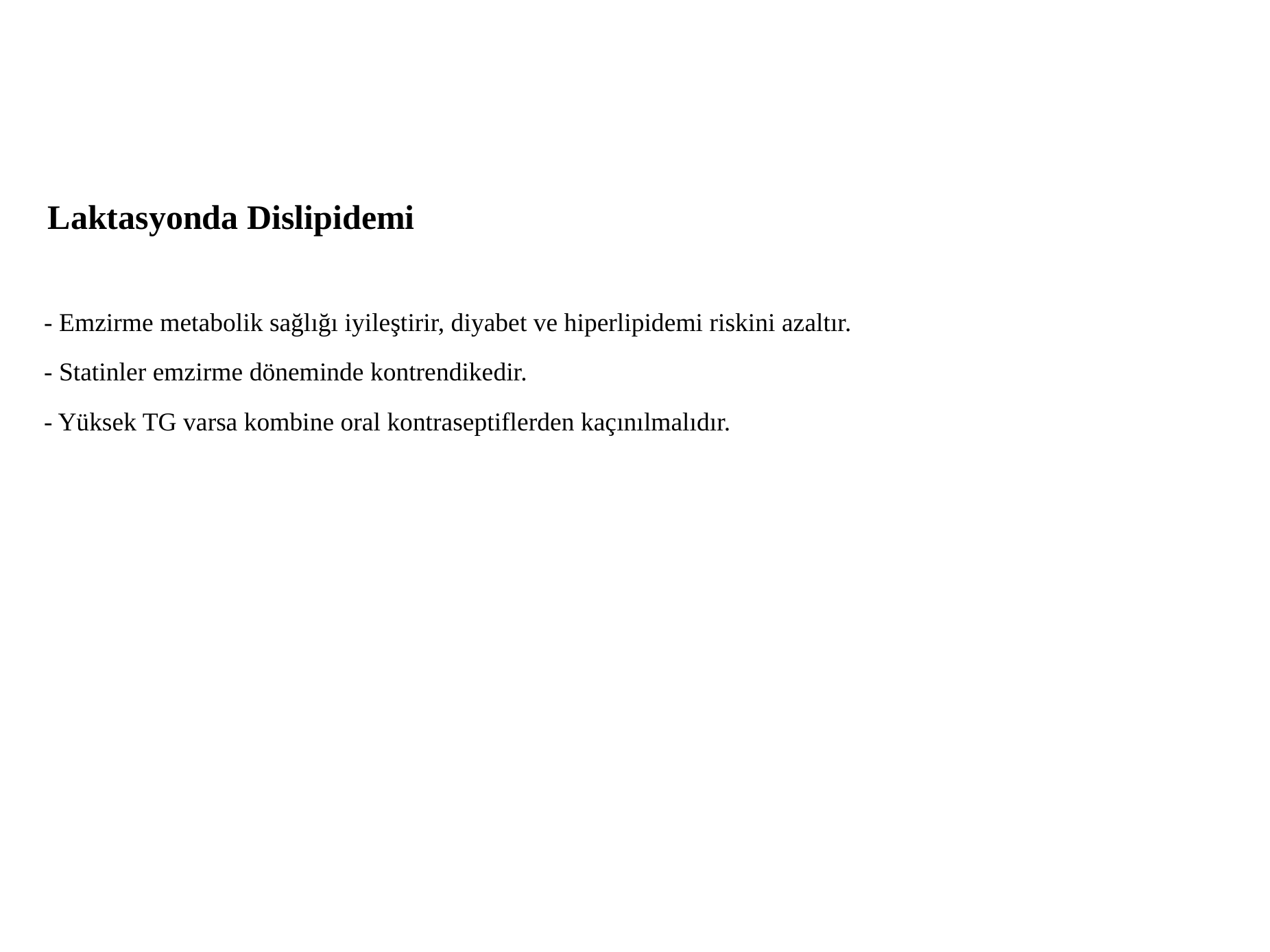

Laktasyonda Dislipidemi
- Emzirme metabolik sağlığı iyileştirir, diyabet ve hiperlipidemi riskini azaltır.
- Statinler emzirme döneminde kontrendikedir.
- Yüksek TG varsa kombine oral kontraseptiflerden kaçınılmalıdır.